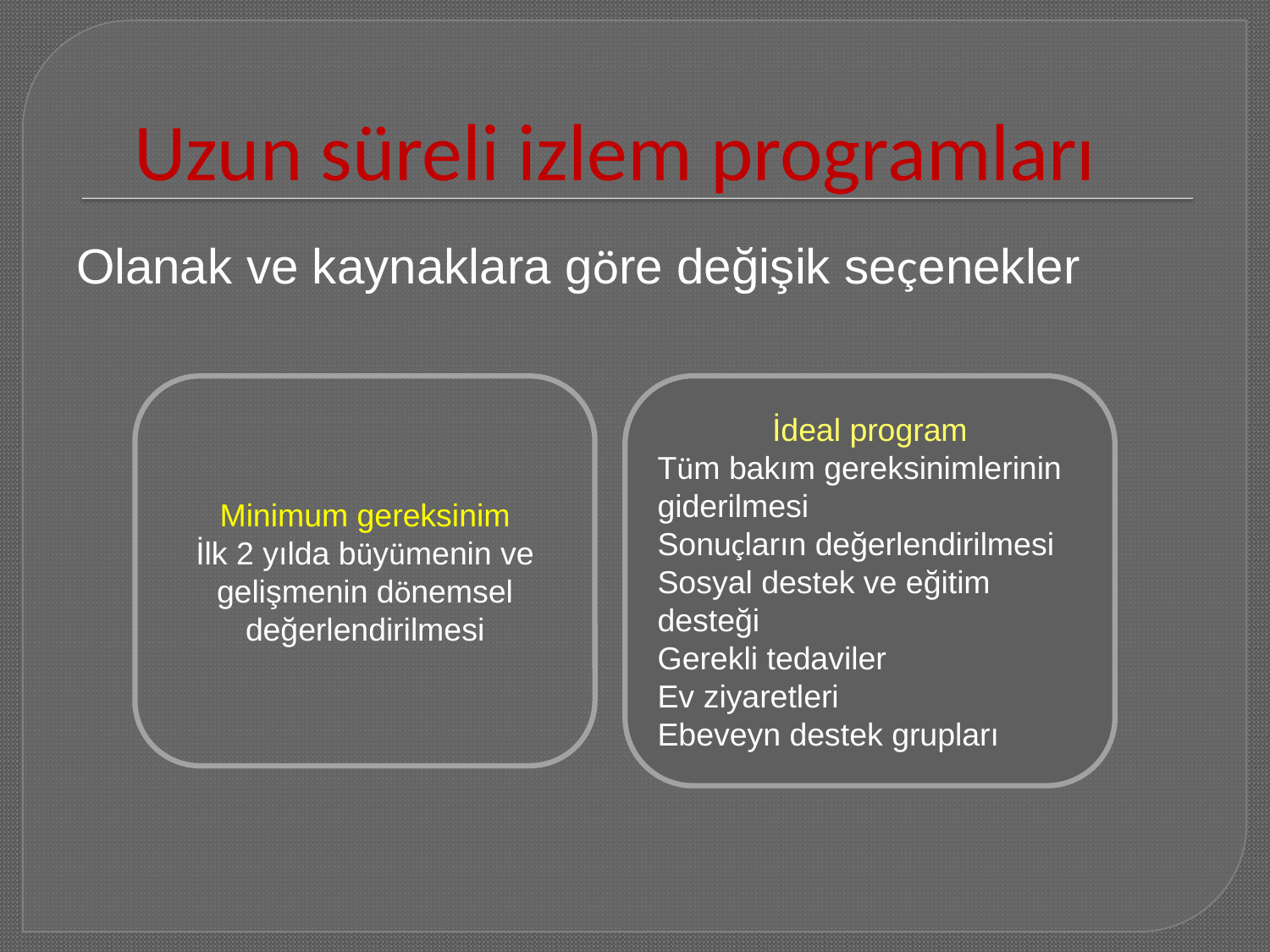

# Uzun süreli izlem programları
Olanak ve kaynaklara göre değişik seçenekler
Minimum gereksinim
İlk 2 yılda büyümenin ve gelişmenin dönemsel değerlendirilmesi

İdeal program
Tüm bakım gereksinimlerinin giderilmesi
Sonuçların değerlendirilmesi
Sosyal destek ve eğitim desteği
Gerekli tedaviler
Ev ziyaretleri
Ebeveyn destek grupları